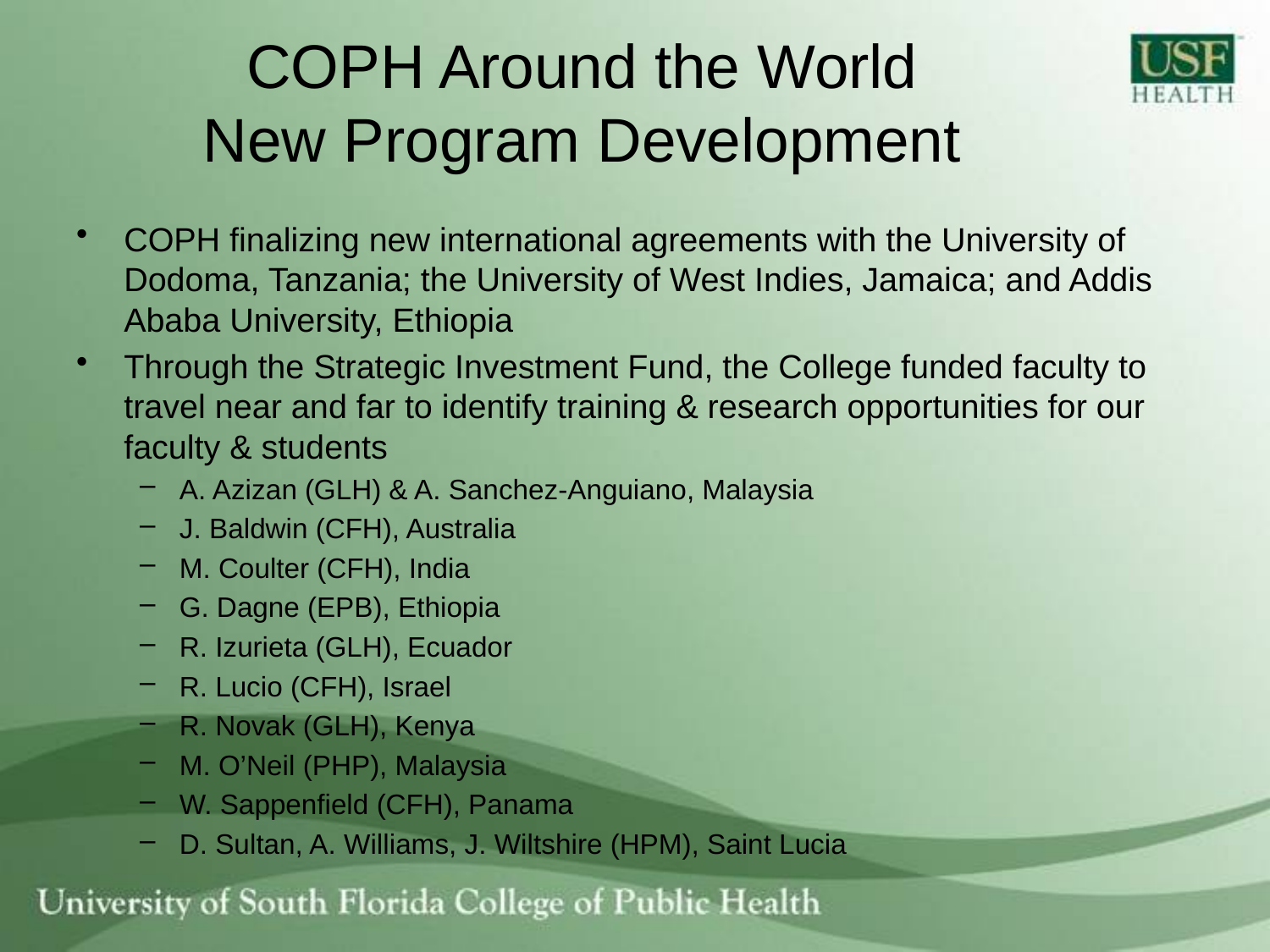

# COPH Around the World New Program Development
COPH finalizing new international agreements with the University of Dodoma, Tanzania; the University of West Indies, Jamaica; and Addis Ababa University, Ethiopia
Through the Strategic Investment Fund, the College funded faculty to travel near and far to identify training & research opportunities for our faculty & students
A. Azizan (GLH) & A. Sanchez-Anguiano, Malaysia
J. Baldwin (CFH), Australia
M. Coulter (CFH), India
G. Dagne (EPB), Ethiopia
R. Izurieta (GLH), Ecuador
R. Lucio (CFH), Israel
R. Novak (GLH), Kenya
M. O’Neil (PHP), Malaysia
W. Sappenfield (CFH), Panama
D. Sultan, A. Williams, J. Wiltshire (HPM), Saint Lucia